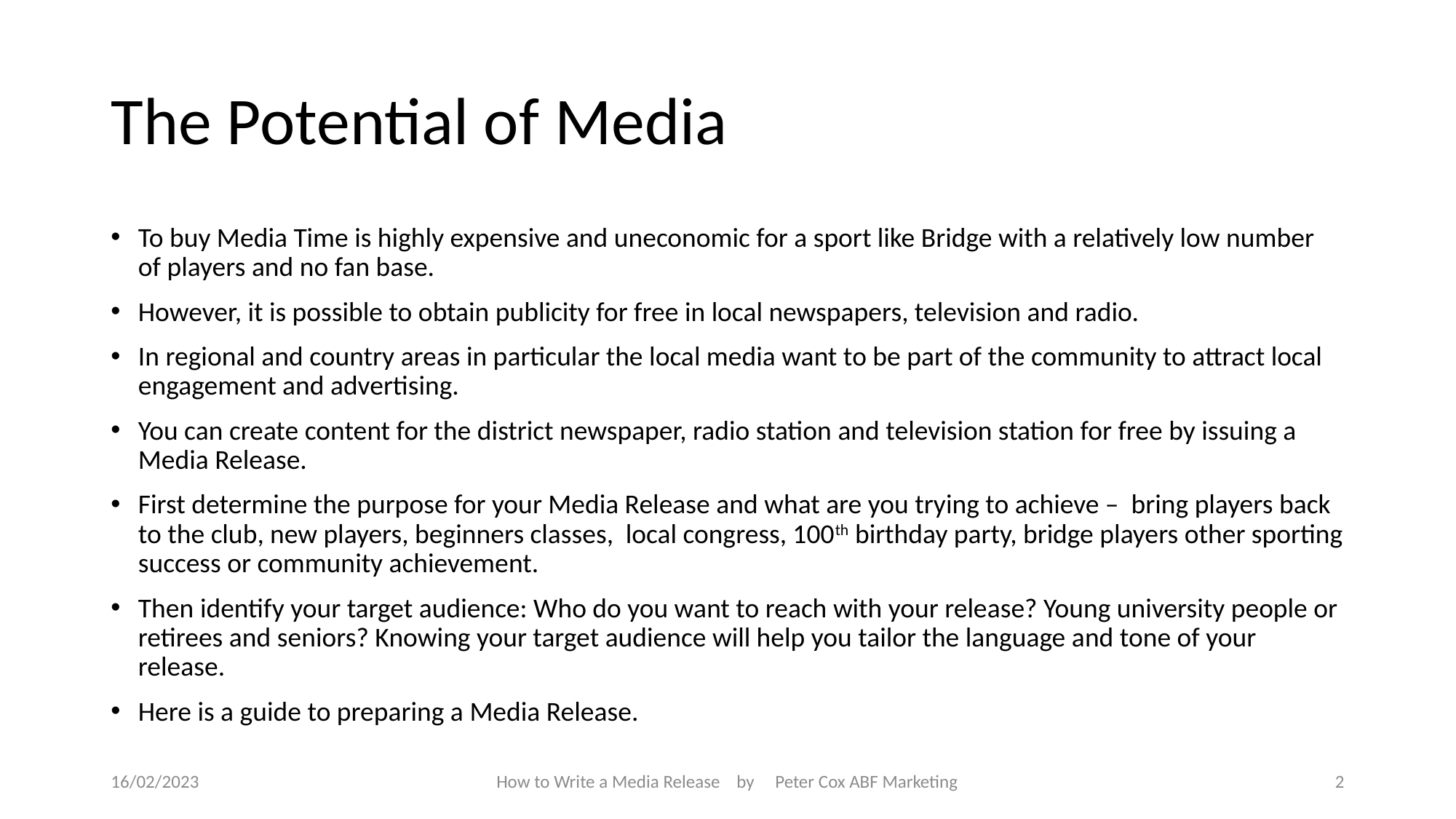

# The Potential of Media
To buy Media Time is highly expensive and uneconomic for a sport like Bridge with a relatively low number of players and no fan base.
However, it is possible to obtain publicity for free in local newspapers, television and radio.
In regional and country areas in particular the local media want to be part of the community to attract local engagement and advertising.
You can create content for the district newspaper, radio station and television station for free by issuing a Media Release.
First determine the purpose for your Media Release and what are you trying to achieve –  bring players back to the club, new players, beginners classes,  local congress, 100th birthday party, bridge players other sporting success or community achievement.
Then identify your target audience: Who do you want to reach with your release? Young university people or retirees and seniors? Knowing your target audience will help you tailor the language and tone of your release.
Here is a guide to preparing a Media Release.

16/02/2023
How to Write a Media Release    by     Peter Cox ABF Marketing
2